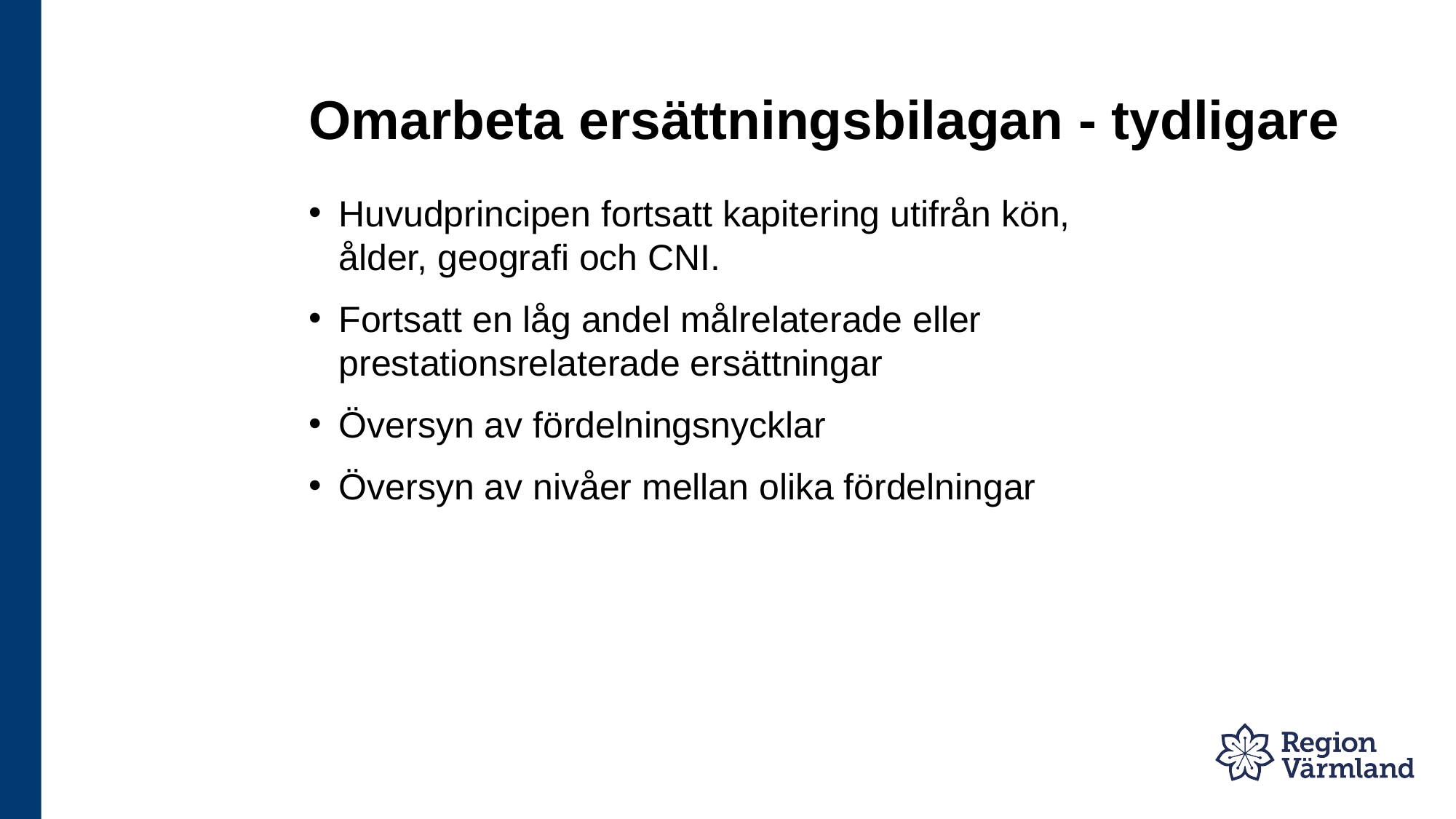

# Omarbeta ersättningsbilagan - tydligare
Huvudprincipen fortsatt kapitering utifrån kön, ålder, geografi och CNI.
Fortsatt en låg andel målrelaterade eller prestationsrelaterade ersättningar
Översyn av fördelningsnycklar
Översyn av nivåer mellan olika fördelningar